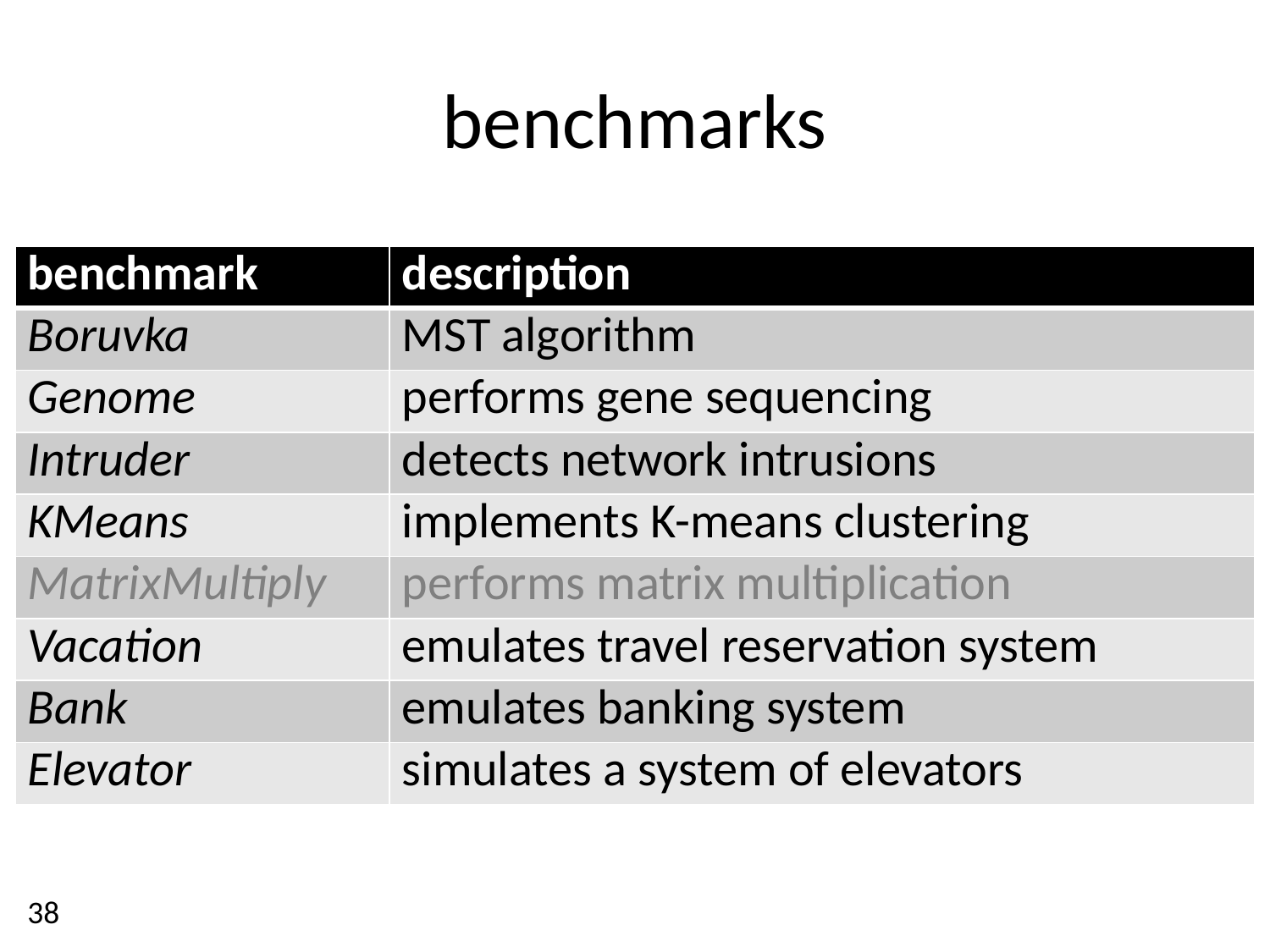

# benchmarks
| benchmark | description |
| --- | --- |
| Boruvka | MST algorithm |
| Genome | performs gene sequencing |
| Intruder | detects network intrusions |
| KMeans | implements K-means clustering |
| MatrixMultiply | performs matrix multiplication |
| Vacation | emulates travel reservation system |
| Bank | emulates banking system |
| Elevator | simulates a system of elevators |
38